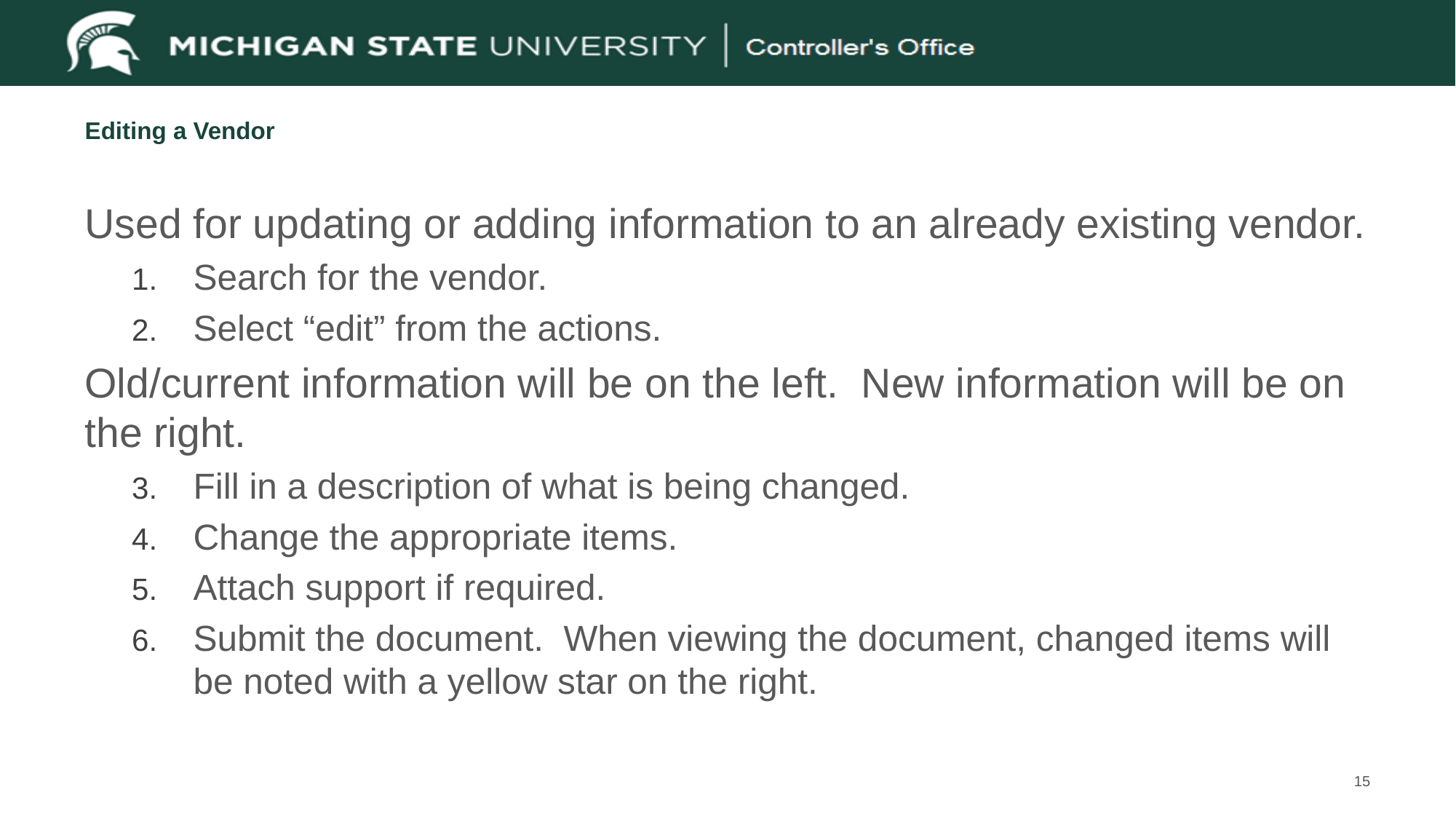

# Editing a Vendor
Used for updating or adding information to an already existing vendor.
Search for the vendor.
Select “edit” from the actions.
Old/current information will be on the left.  New information will be on the right.
Fill in a description of what is being changed.
Change the appropriate items.
Attach support if required.
Submit the document.  When viewing the document, changed items will be noted with a yellow star on the right.
15